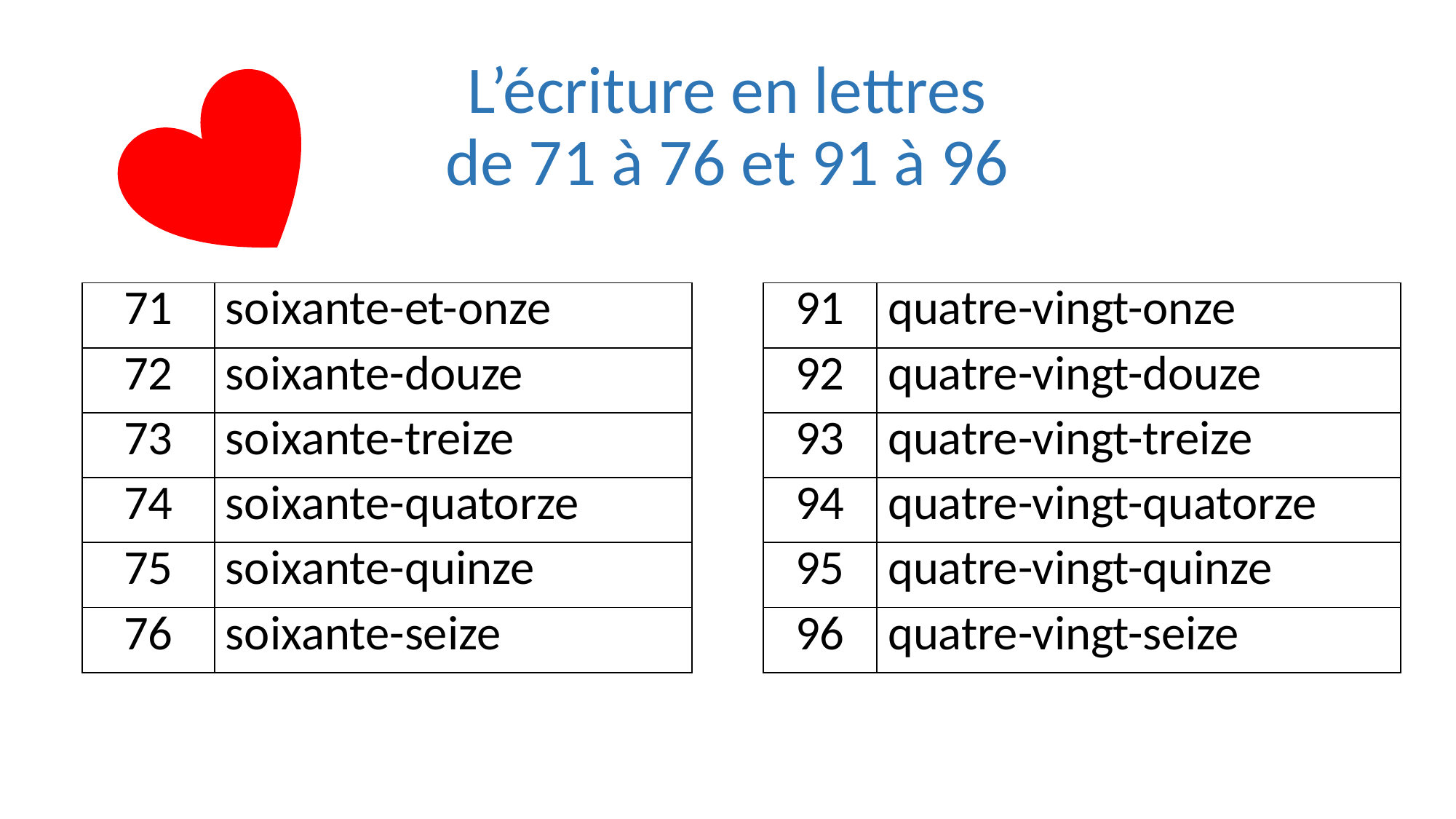

L’écriture en lettres
de 71 à 76 et 91 à 96

| 71 | soixante-et-onze |
| --- | --- |
| 72 | soixante-douze |
| 73 | soixante-treize |
| 74 | soixante-quatorze |
| 75 | soixante-quinze |
| 76 | soixante-seize |
| 91 | quatre-vingt-onze |
| --- | --- |
| 92 | quatre-vingt-douze |
| 93 | quatre-vingt-treize |
| 94 | quatre-vingt-quatorze |
| 95 | quatre-vingt-quinze |
| 96 | quatre-vingt-seize |